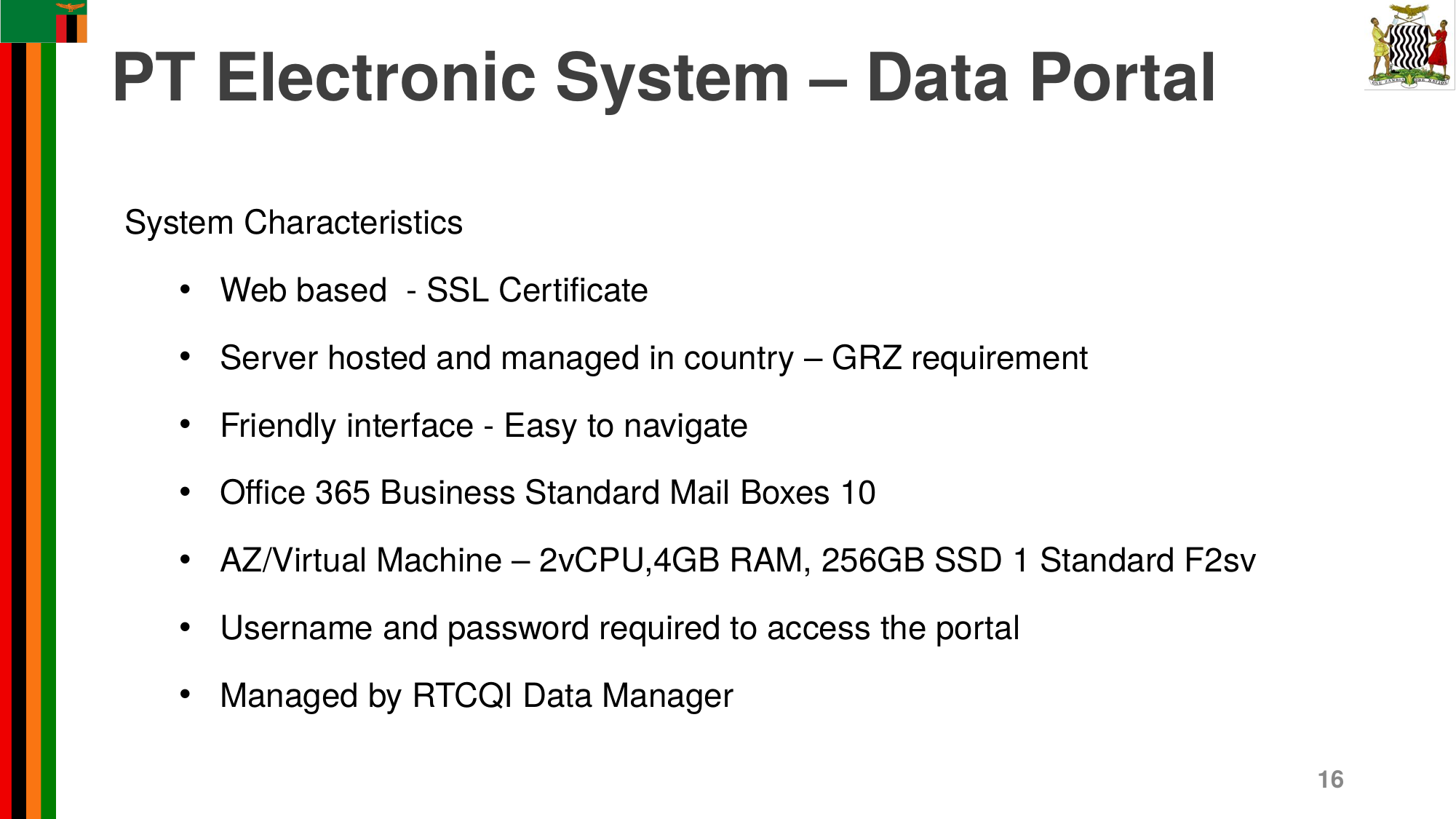

# PT Electronic System – Data Portal
System Characteristics
Web based  - SSL Certificate
Server hosted and managed in country – GRZ requirement
Friendly interface - Easy to navigate
Office 365 Business Standard Mail Boxes 10
AZ/Virtual Machine – 2vCPU,4GB RAM, 256GB SSD 1 Standard F2sv
Username and password required to access the portal
Managed by RTCQI Data Manager

16